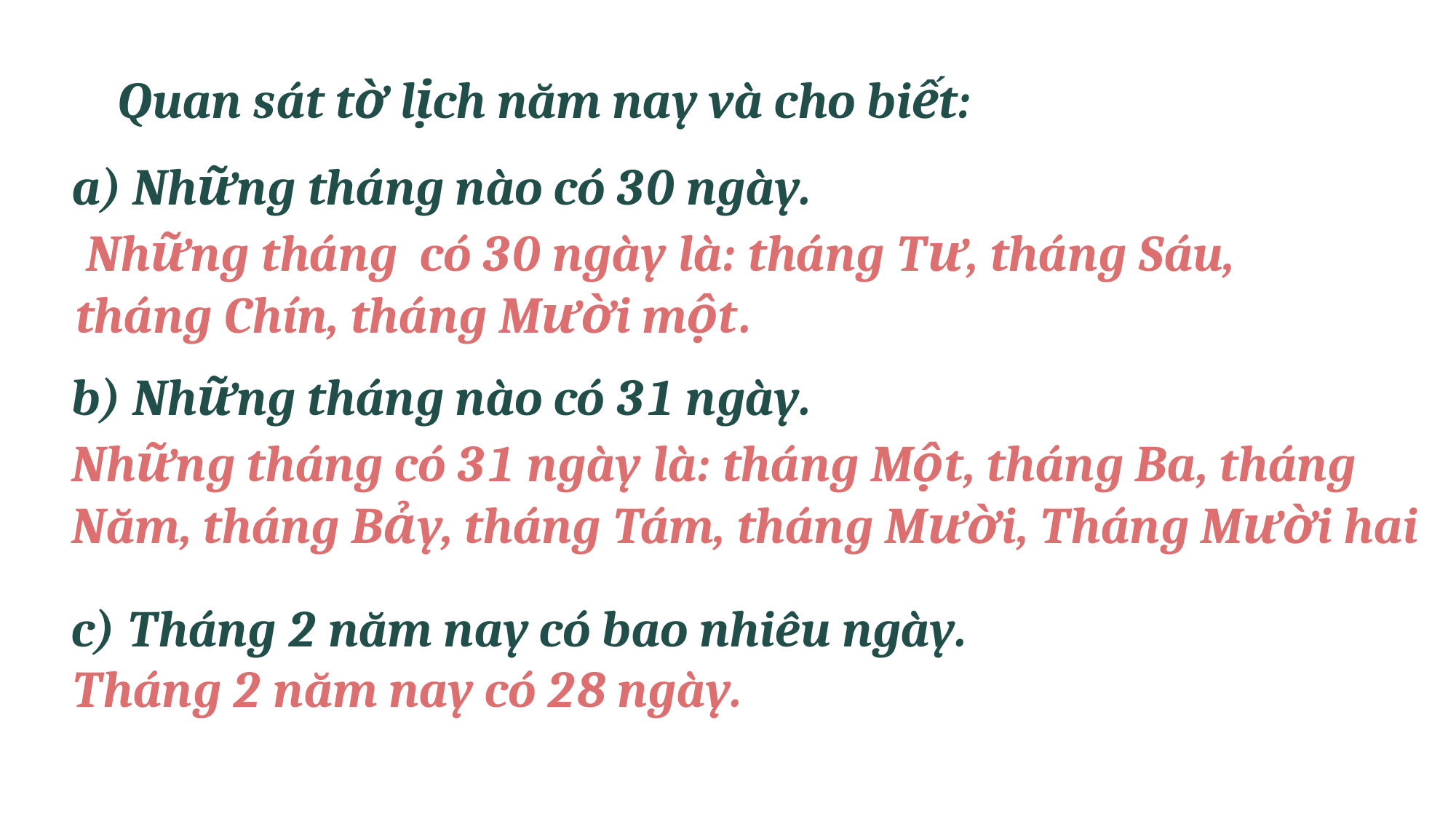

Quan sát tờ lịch năm nay và cho biết:
a) Những tháng nào có 30 ngày.
 Những tháng  có 30 ngày là: tháng Tư, tháng Sáu, tháng Chín, tháng Mười một.
b) Những tháng nào có 31 ngày.
Những tháng có 31 ngày là: tháng Một, tháng Ba, tháng Năm, tháng Bảy, tháng Tám, tháng Mười, Tháng Mười hai
c) Tháng 2 năm nay có bao nhiêu ngày.
Tháng 2 năm nay có 28 ngày.